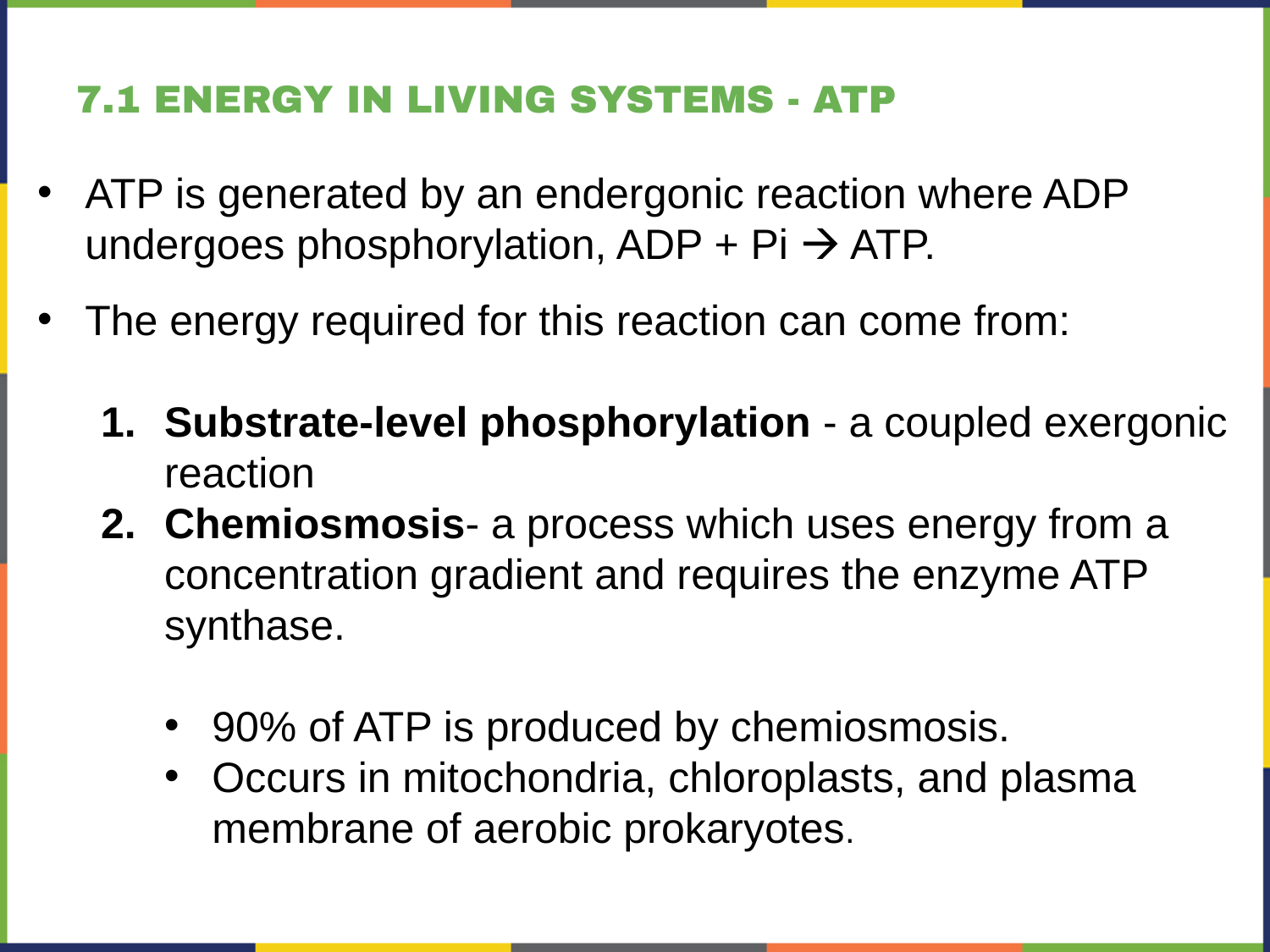

# 7.1 ENERGY IN LIVING SYSTEMS - ATP
ATP is generated by an endergonic reaction where ADP undergoes phosphorylation, ADP + Pi 🡪 ATP.

The energy required for this reaction can come from:

Substrate-level phosphorylation - a coupled exergonic reaction
Chemiosmosis- a process which uses energy from a concentration gradient and requires the enzyme ATP synthase.

90% of ATP is produced by chemiosmosis.
Occurs in mitochondria, chloroplasts, and plasma membrane of aerobic prokaryotes.